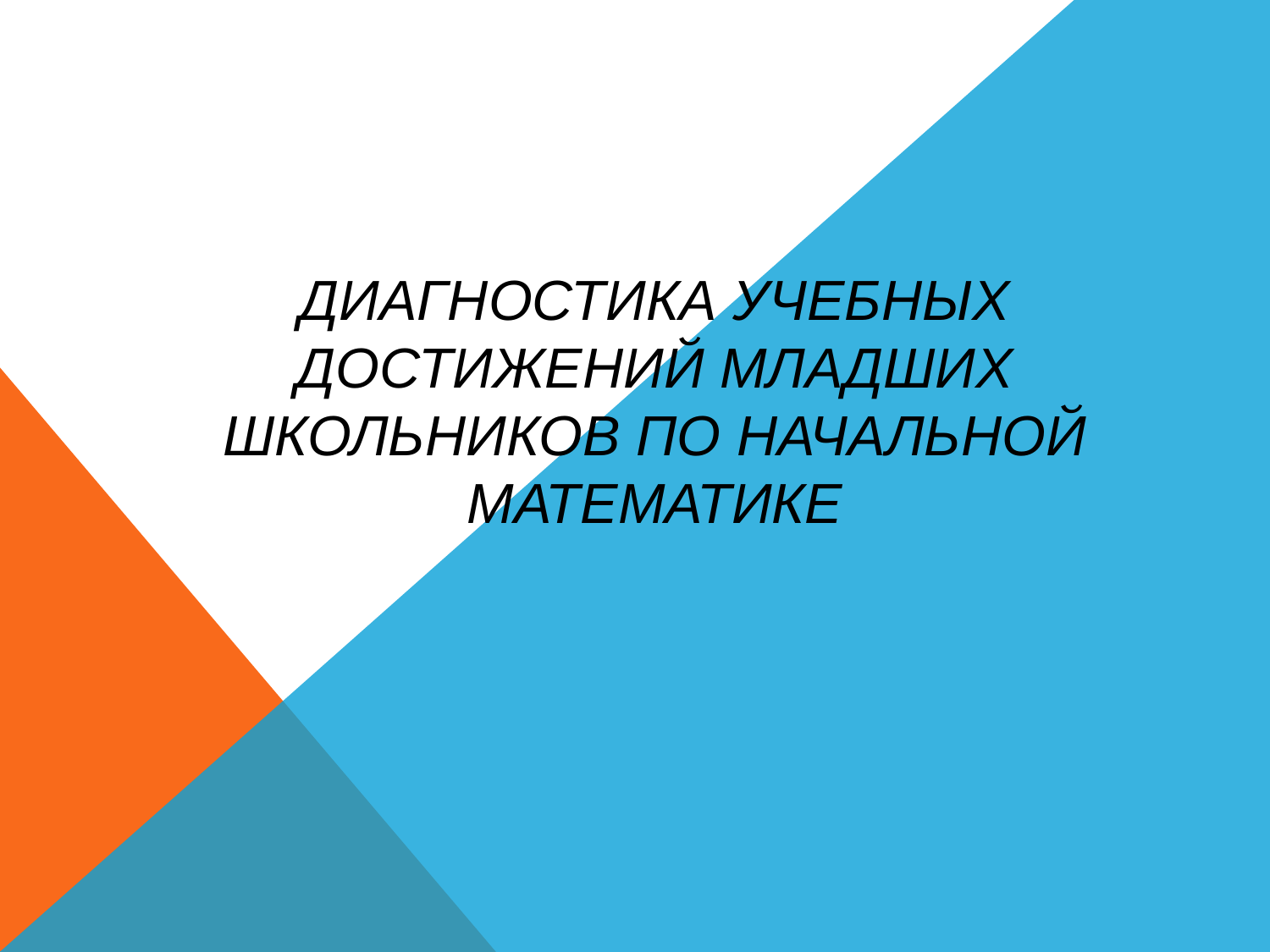

# ДИАГНОСТИКА УЧЕБНЫХ ДОСТИЖЕНИЙ МЛАДШИХ ШКОЛЬНИКОВ ПО НАЧАЛЬНОЙ МАТЕМАТИКЕ